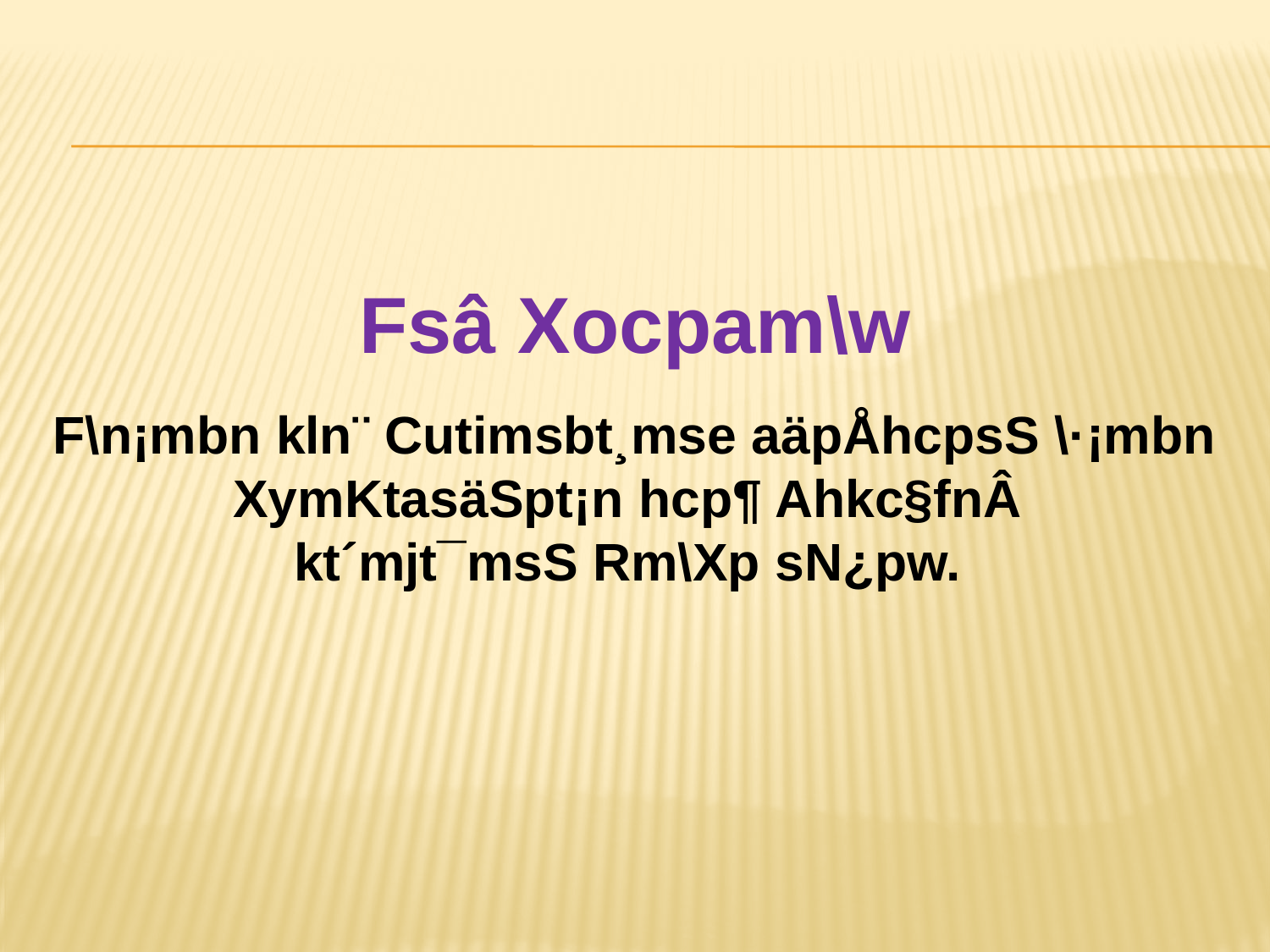

Fsâ Xocpam\w

F\n¡mbn kln¨ Cutimsbt¸mse aäpÅhcpsS \·¡mbn XymKtasäSpt¡­n hcp¶ Ahkc§fnÂ
kt´mjt¯msS Rm\Xp sN¿pw.